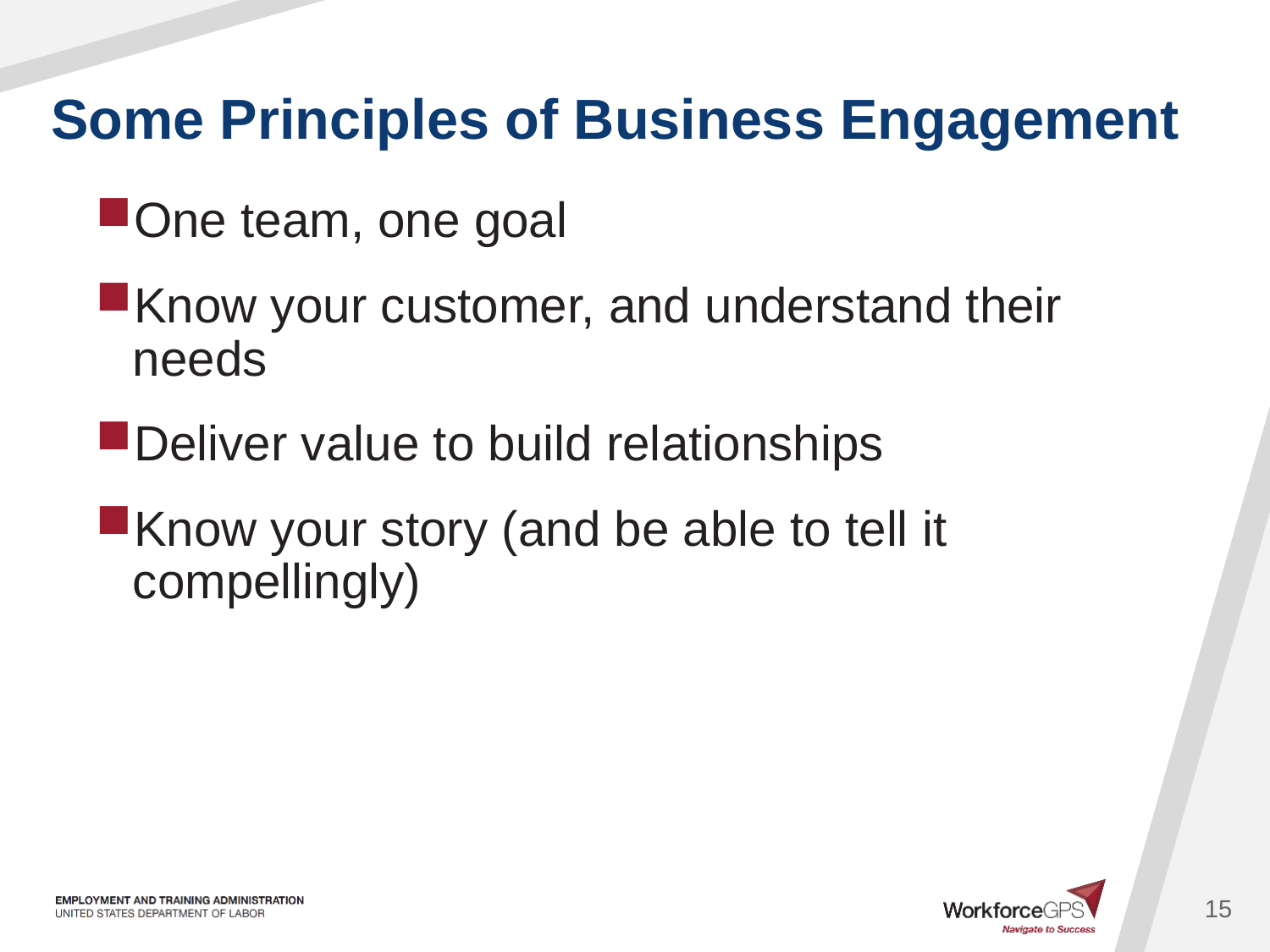

# Some Principles of Business Engagement
One team, one goal
Know your customer, and understand their needs
Deliver value to build relationships
Know your story (and be able to tell it compellingly)
15